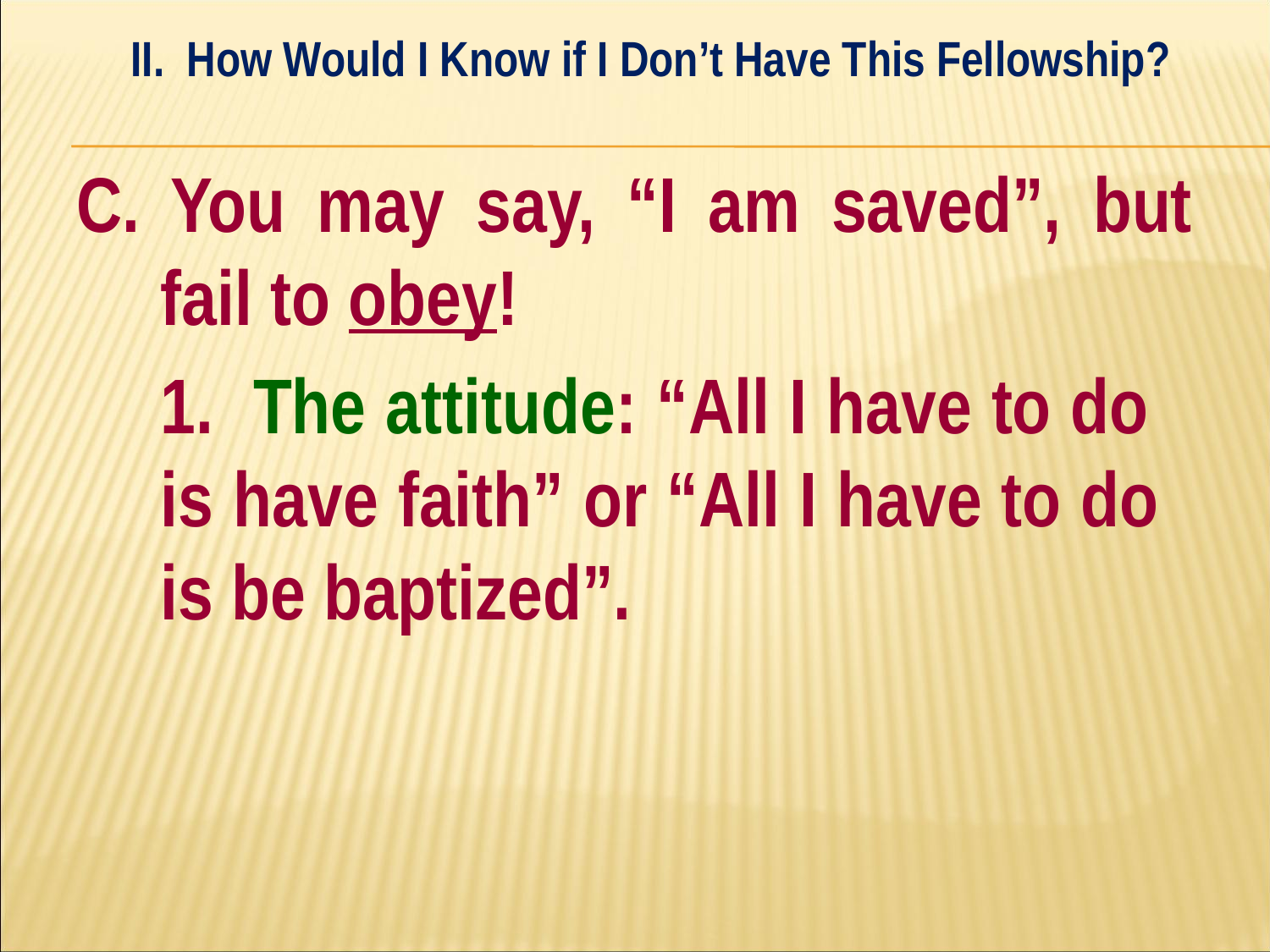

II.  How Would I Know if I Don’t Have This Fellowship?
#
C. You may say, “I am saved”, but fail to obey!
	1.  The attitude: “All I have to do 	is have faith” or “All I have to do 	is be baptized”.